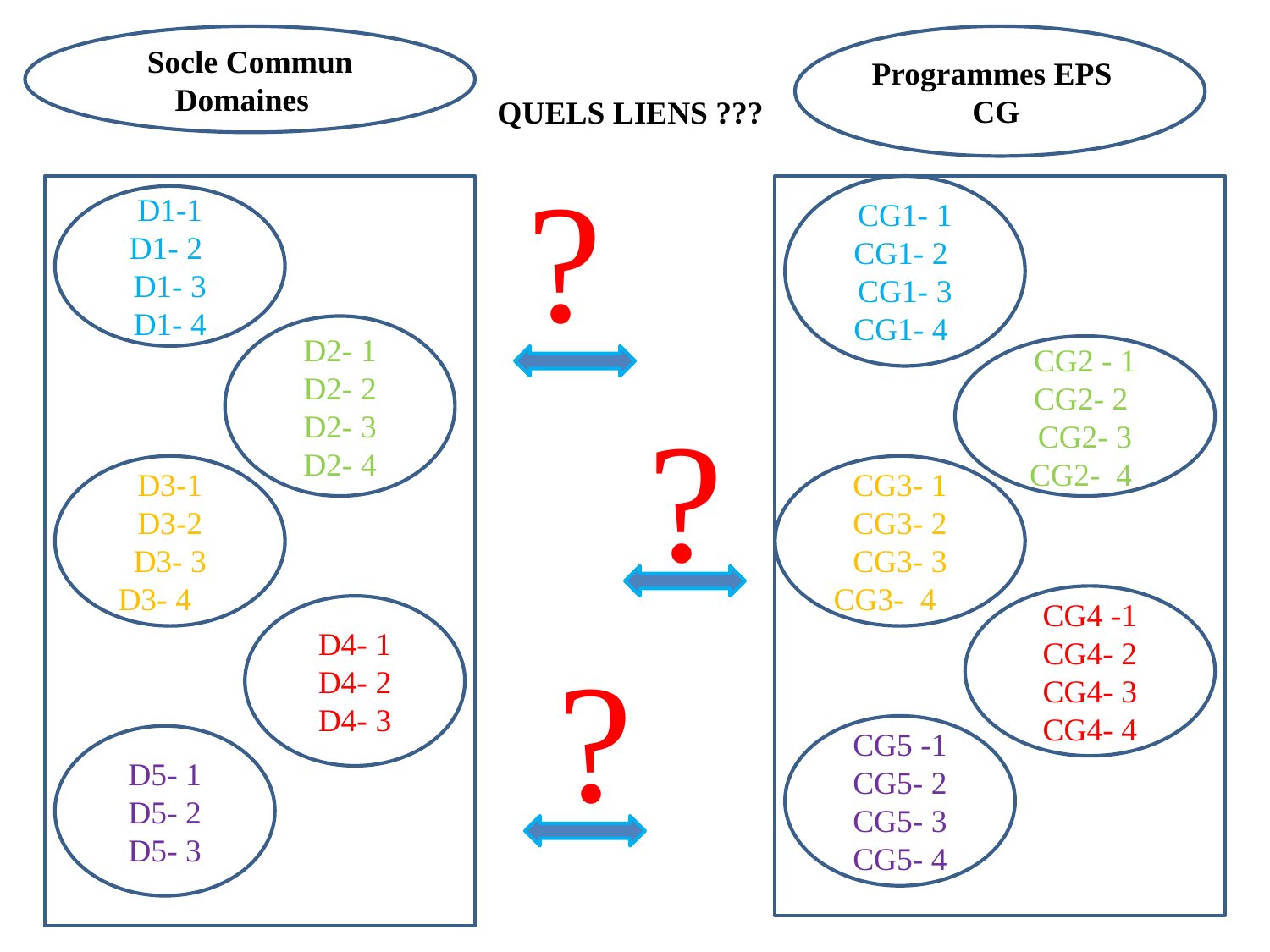

Socle Commun Domaines
Programmes EPS   CG
QUELS LIENS ???
?

D2- 1
D2-2
D3-3
D4-4

CG1- 1
CG1- 2
CG1- 3
CG1- 4

D1-1
D1- 2
D1- 3
D1- 4
D2- 1
D2- 2
D2- 3
D2- 4
CG2 - 1
CG2- 2
CG2- 3
CG2-  4

?
D3-1
D3-2
D3- 3
D3- 4
CG3- 1
CG3- 2
CG3- 3
CG3-  4

CG4 -1
CG4- 2
CG4- 3
CG4- 4
D4- 1
D4- 2
D4- 3
?

CG5 -1
CG5- 2
CG5- 3
CG5- 4

D5- 1
D5- 2
D5- 3